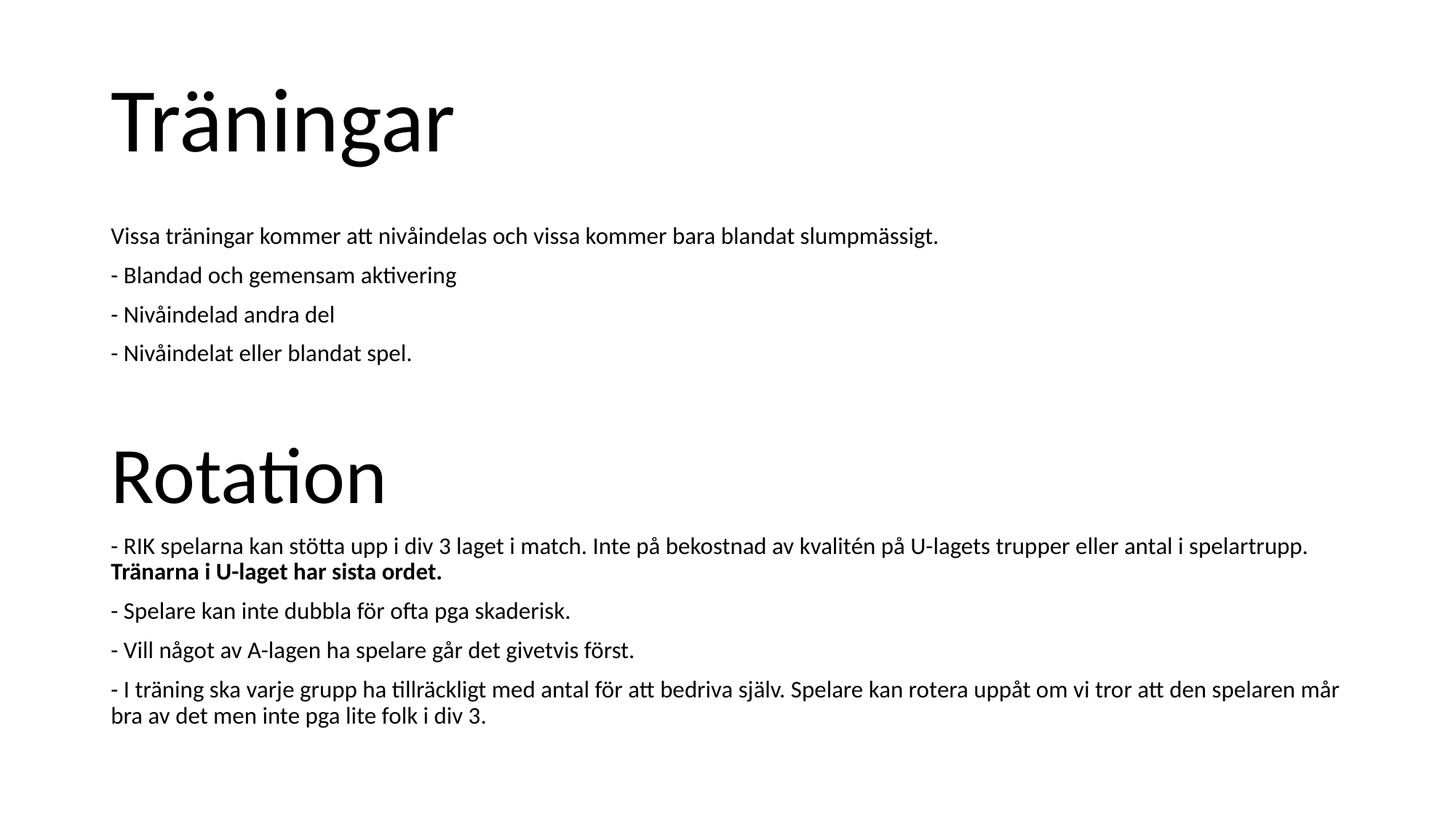

# Träningar
Vissa träningar kommer att nivåindelas och vissa kommer bara blandat slumpmässigt.
- Blandad och gemensam aktivering
- Nivåindelad andra del
- Nivåindelat eller blandat spel.

Rotation
- RIK spelarna kan stötta upp i div 3 laget i match. Inte på bekostnad av kvalitén på U-lagets trupper eller antal i spelartrupp. Tränarna i U-laget har sista ordet.
- Spelare kan inte dubbla för ofta pga skaderisk.
- Vill något av A-lagen ha spelare går det givetvis först.
- I träning ska varje grupp ha tillräckligt med antal för att bedriva själv. Spelare kan rotera uppåt om vi tror att den spelaren mår bra av det men inte pga lite folk i div 3.